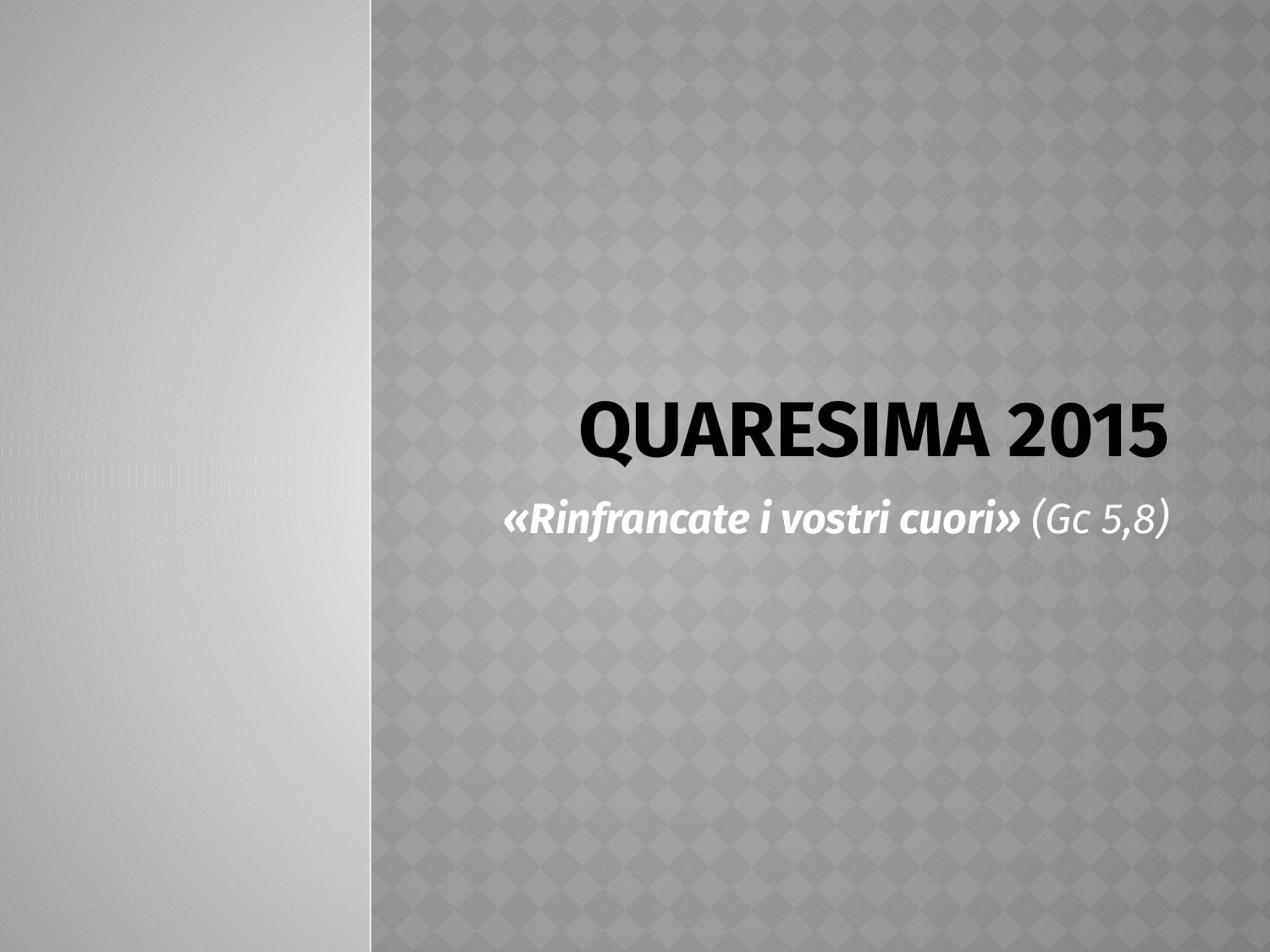

# QUARESIMA 2015
«Rinfrancate i vostri cuori» (Gc 5,8)